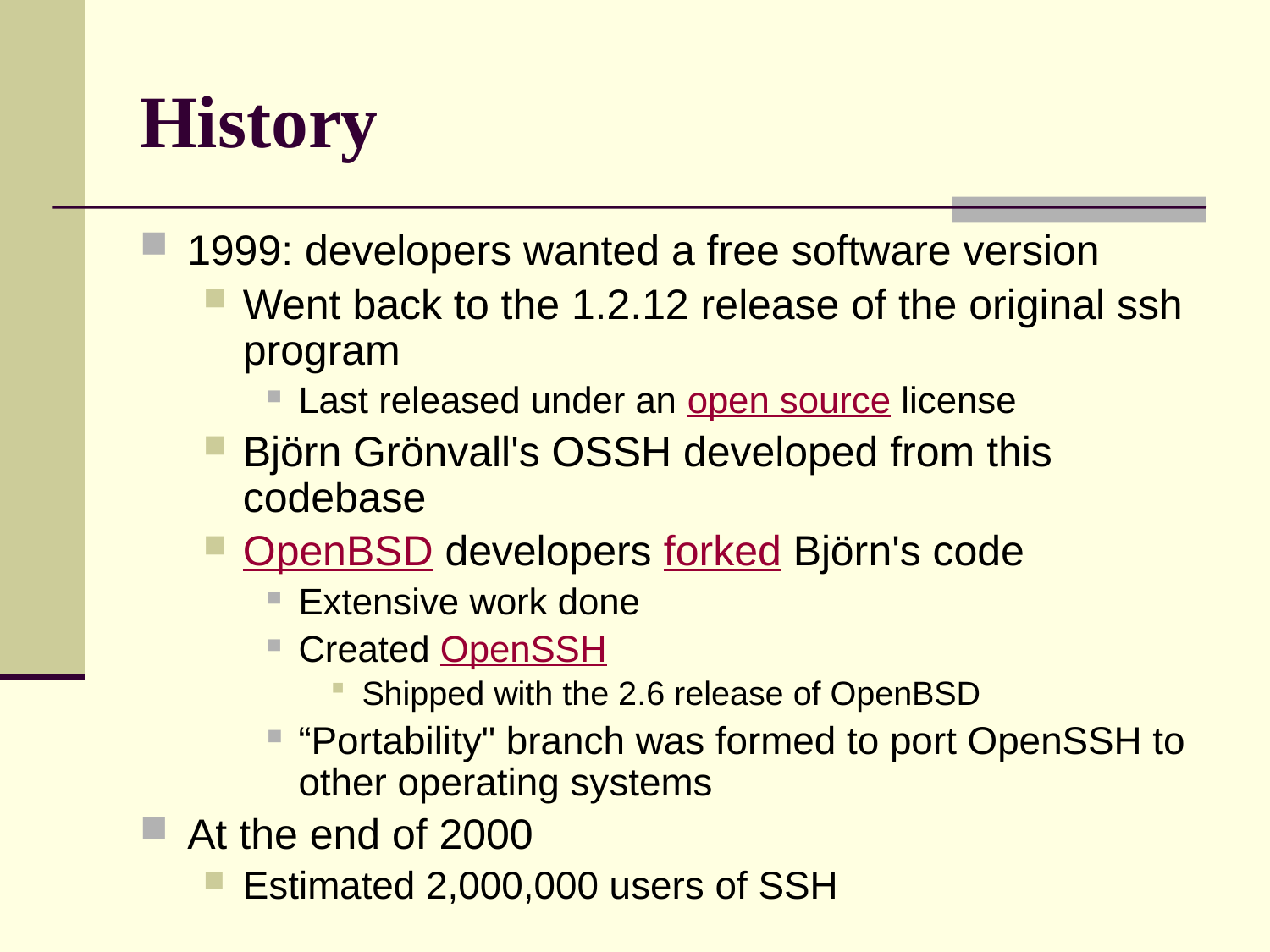

# History
1999: developers wanted a free software version
Went back to the 1.2.12 release of the original ssh program
Last released under an open source license
Björn Grönvall's OSSH developed from this codebase
OpenBSD developers forked Björn's code
Extensive work done
Created OpenSSH
Shipped with the 2.6 release of OpenBSD
“Portability" branch was formed to port OpenSSH to other operating systems
At the end of 2000
Estimated 2,000,000 users of SSH